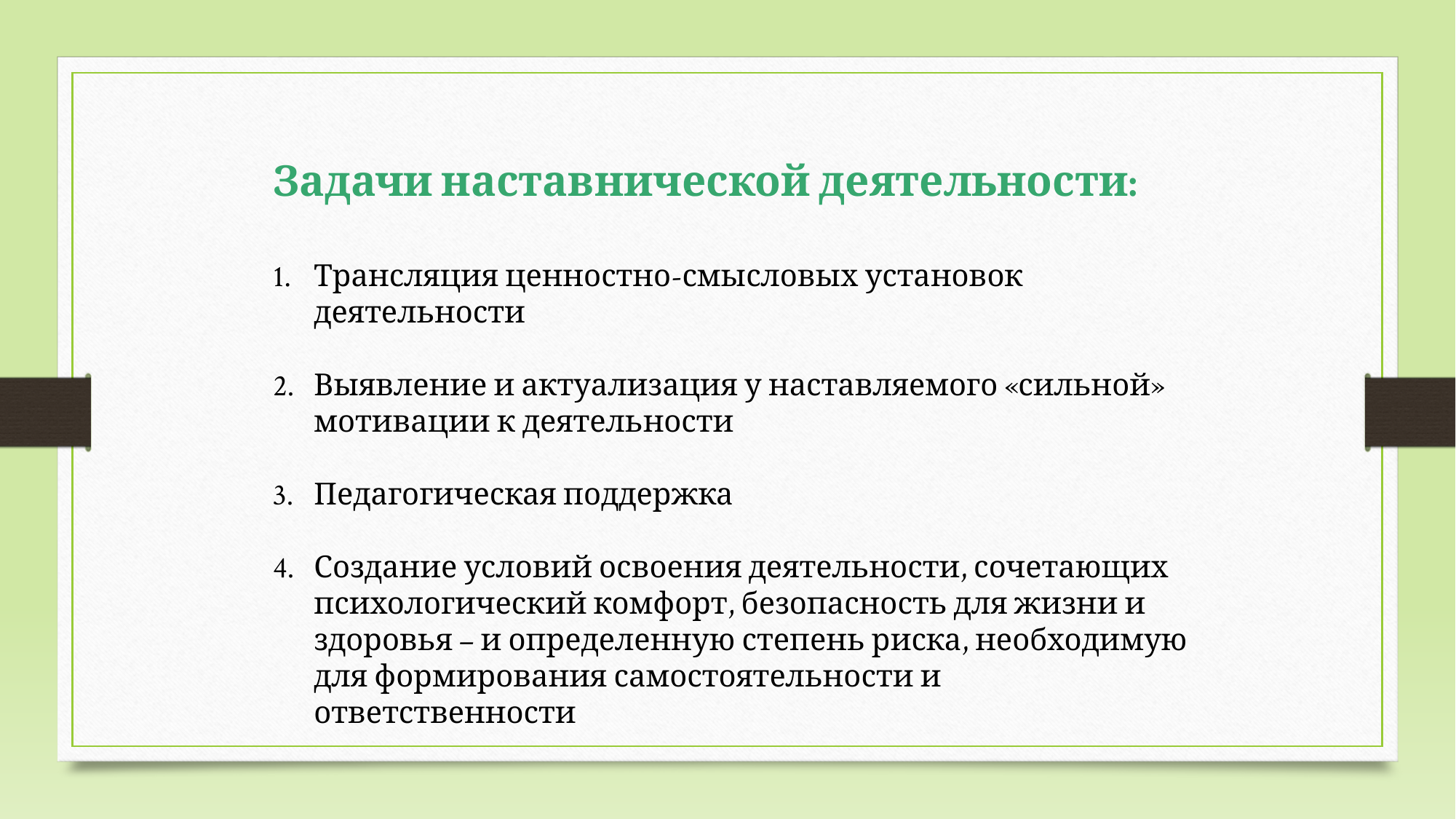

Задачи наставнической деятельности:

Трансляция ценностно-смысловых установок деятельности

Выявление и актуализация у наставляемого «сильной» мотивации к деятельности

Педагогическая поддержка

Создание условий освоения деятельности, сочетающих психологический комфорт, безопасность для жизни и здоровья – и определенную степень риска, необходимую для формирования самостоятельности и ответственности